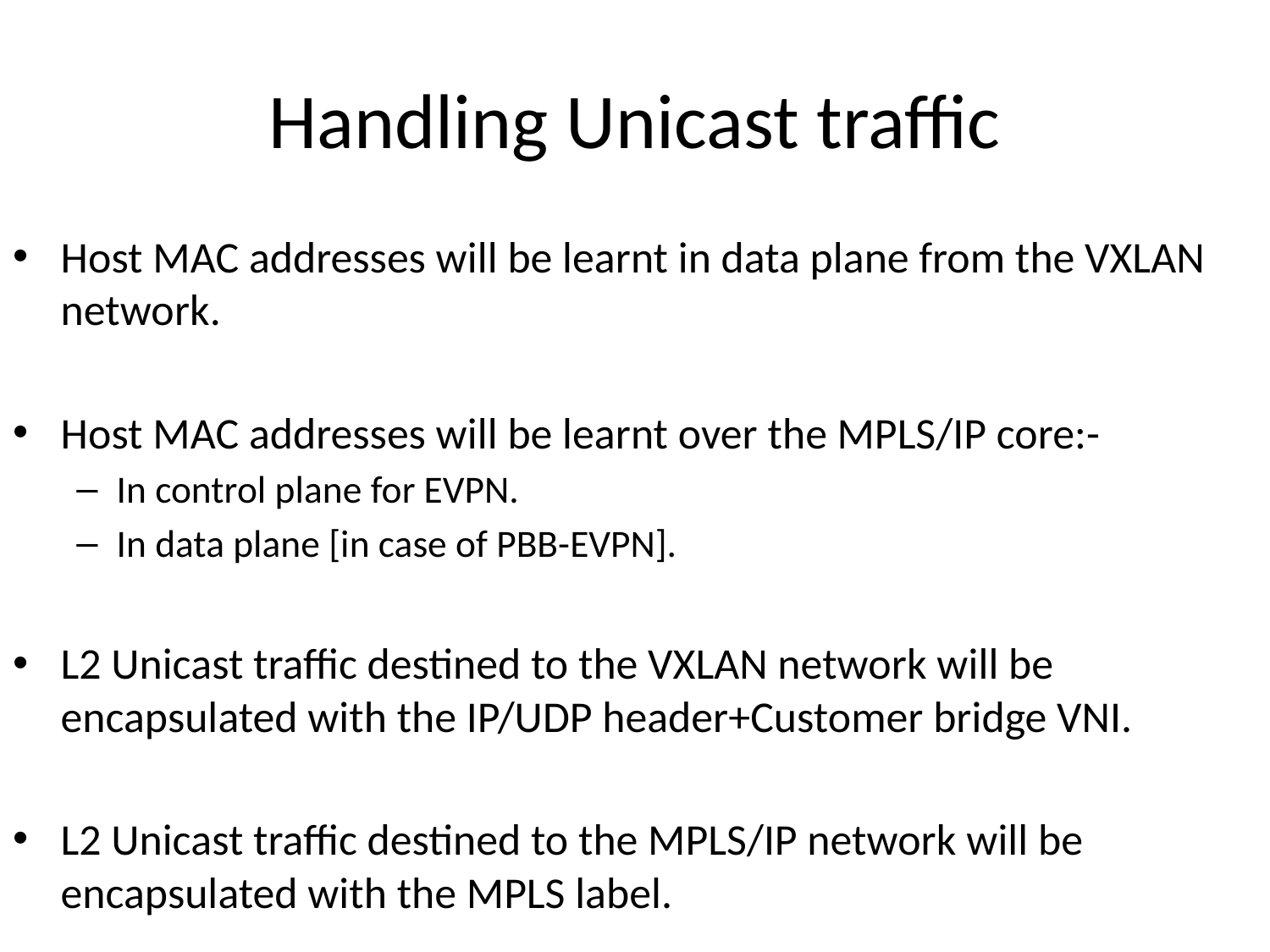

# Handling Unicast traffic
Host MAC addresses will be learnt in data plane from the VXLAN network.

Host MAC addresses will be learnt over the MPLS/IP core:-
In control plane for EVPN.
In data plane [in case of PBB-EVPN].

L2 Unicast traffic destined to the VXLAN network will be encapsulated with the IP/UDP header+Customer bridge VNI.

L2 Unicast traffic destined to the MPLS/IP network will be encapsulated with the MPLS label.